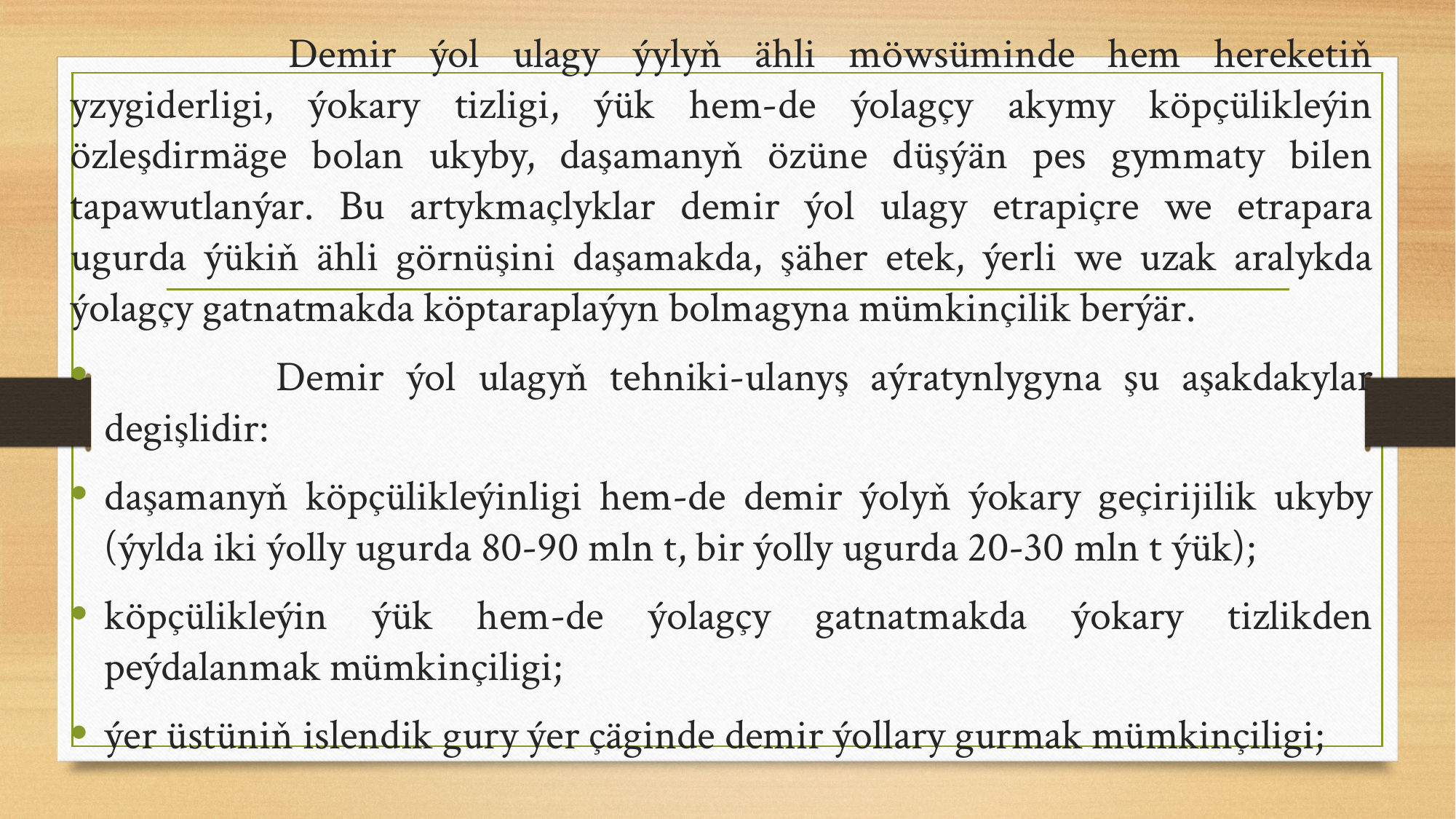

Demir ýol ulagy ýylyň ähli möwsüminde hem hereketiň yzygiderligi, ýokary tizligi, ýük hem-de ýolagçy akymy köpçülikleýin özleşdirmäge bolan ukyby, daşamanyň özüne düşýän pes gymmaty bilen tapawutlanýar. Bu artykmaçlyklar demir ýol ulagy etrapiçre we etrapara ugurda ýükiň ähli görnüşini daşamakda, şäher etek, ýerli we uzak aralykda ýolagçy gatnatmakda köptaraplaýyn bolmagyna mümkinçilik berýär.
     	Demir ýol ulagyň tehniki-ulanyş aýratynlygyna şu aşakdakylar degişlidir:
daşamanyň köpçülikleýinligi hem-de demir ýolyň ýokary geçirijilik ukyby (ýylda iki ýolly ugurda 80-90 mln t, bir ýolly ugurda 20-30 mln t ýük);
köpçülikleýin ýük hem-de ýolagçy gatnatmakda ýokary tizlikden peýdalanmak mümkinçiligi;
ýer üstüniň islendik gury ýer çäginde demir ýollary gurmak mümkinçiligi;